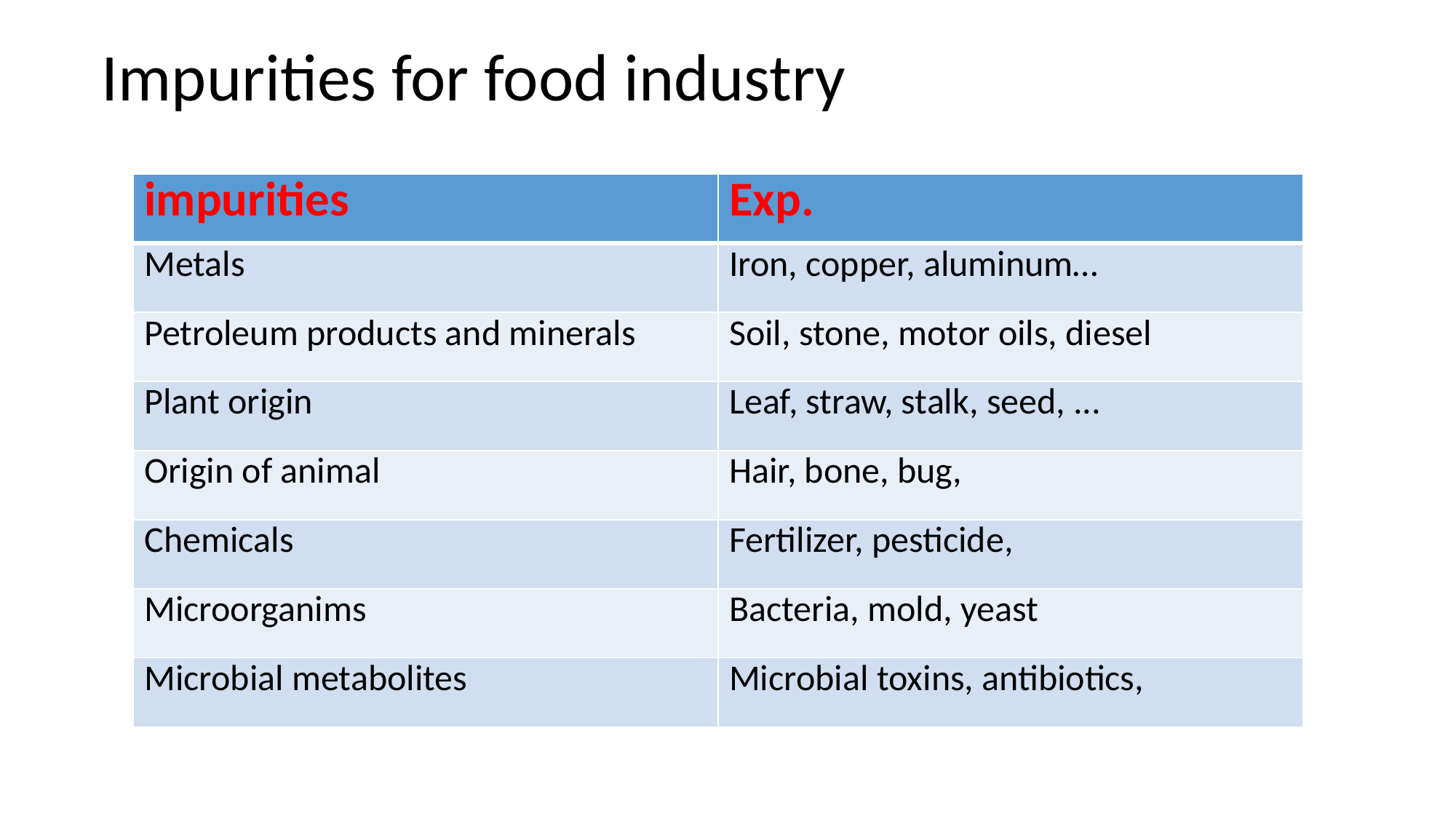

# Impurities for food industry
| impurities | Exp. |
| --- | --- |
| Metals | Iron, copper, aluminum… |
| Petroleum products and minerals | Soil, stone, motor oils, diesel |
| Plant origin | Leaf, straw, stalk, seed, ... |
| Origin of animal | Hair, bone, bug, |
| Chemicals | Fertilizer, pesticide, |
| Microorganims | Bacteria, mold, yeast |
| Microbial metabolites | Microbial toxins, antibiotics, |